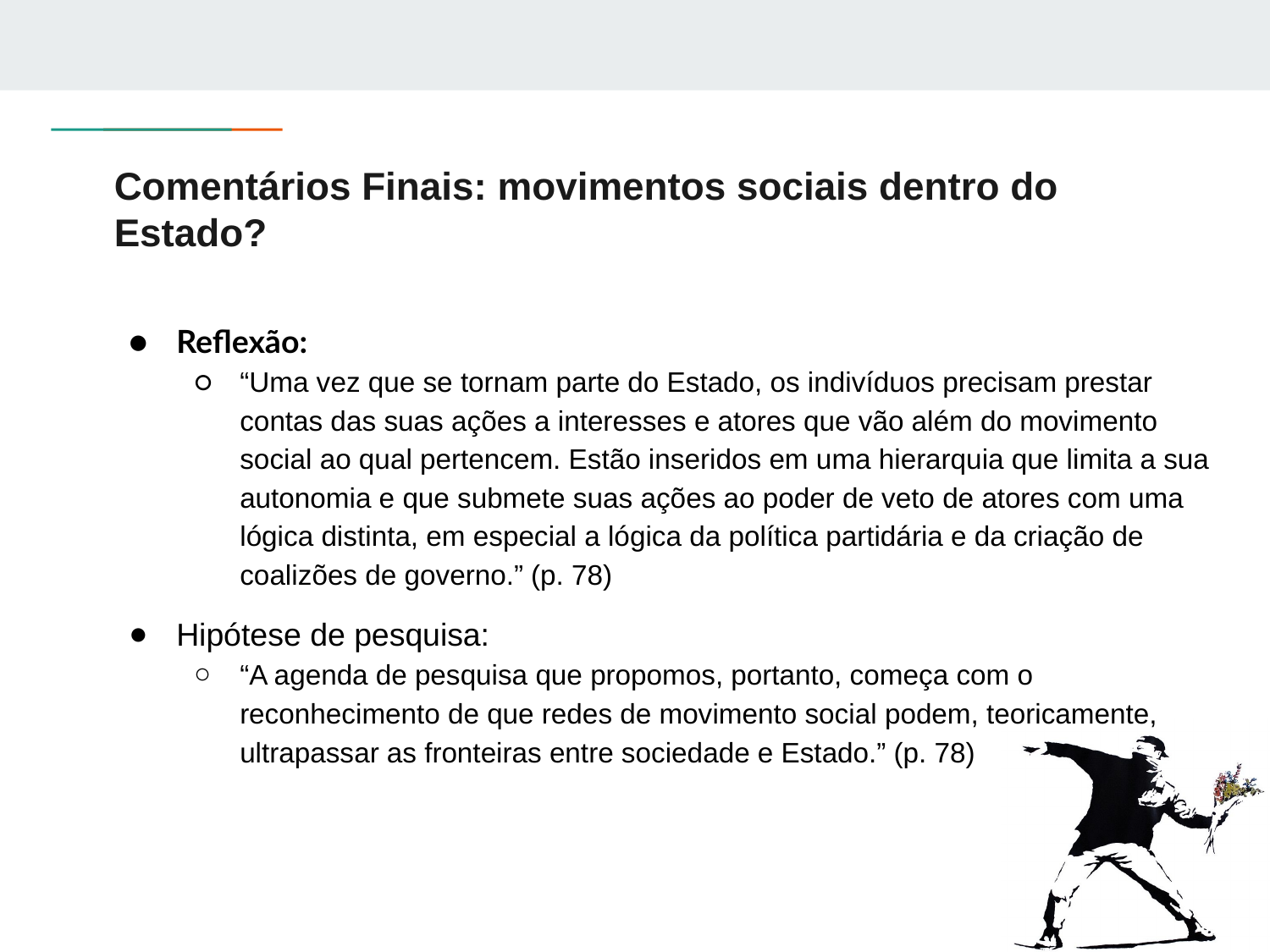

# Comentários Finais: movimentos sociais dentro do Estado?
Reflexão:
“Uma vez que se tornam parte do Estado, os indivíduos precisam prestar contas das suas ações a interesses e atores que vão além do movimento social ao qual pertencem. Estão inseridos em uma hierarquia que limita a sua autonomia e que submete suas ações ao poder de veto de atores com uma lógica distinta, em especial a lógica da política partidária e da criação de coalizões de governo.” (p. 78)
Hipótese de pesquisa:
“A agenda de pesquisa que propomos, portanto, começa com o reconhecimento de que redes de movimento social podem, teoricamente, ultrapassar as fronteiras entre sociedade e Estado.” (p. 78)